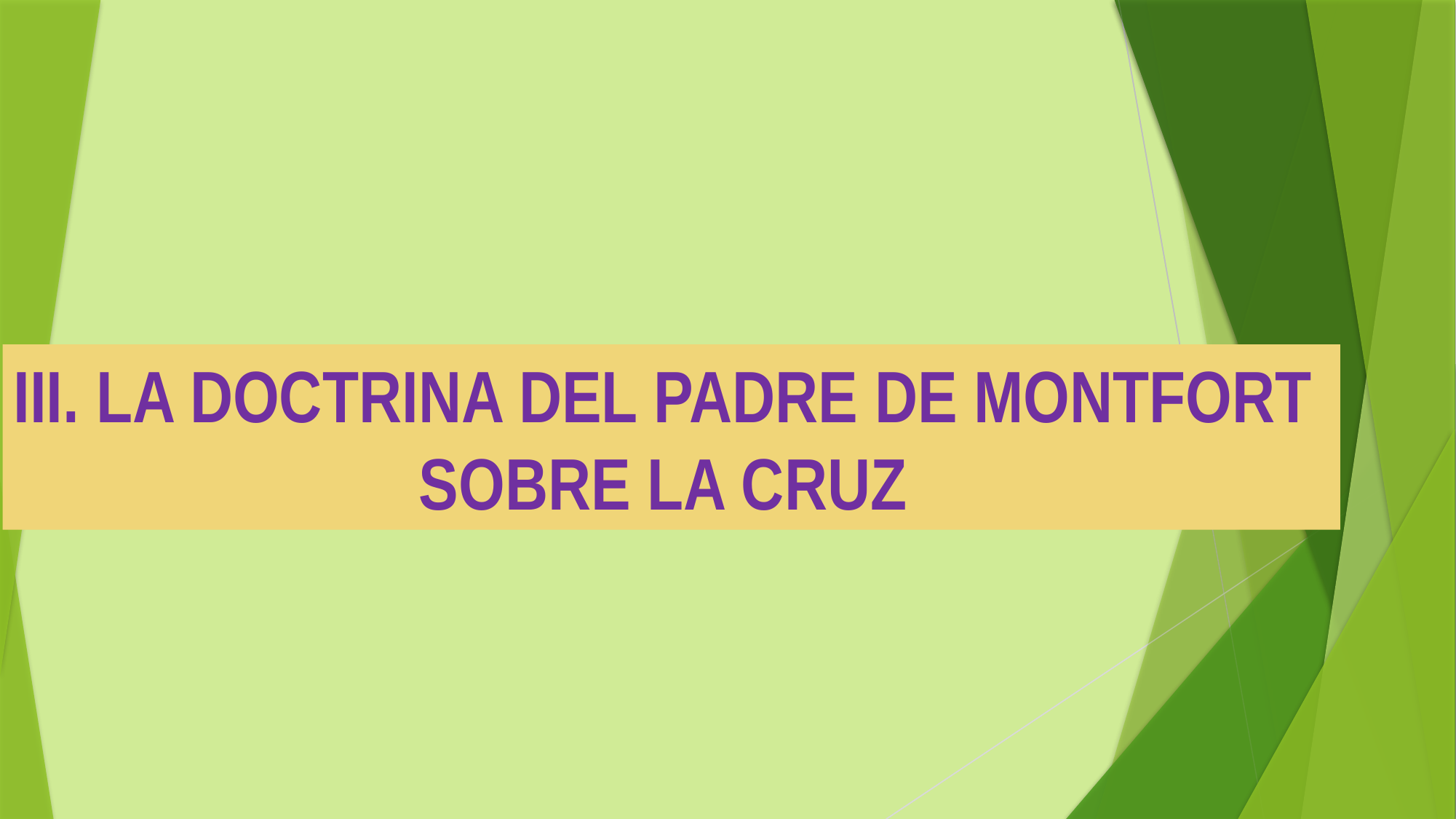

III. LA DOCTRINA DEL PADRE DE MONTFORT
SOBRE LA CRUZ